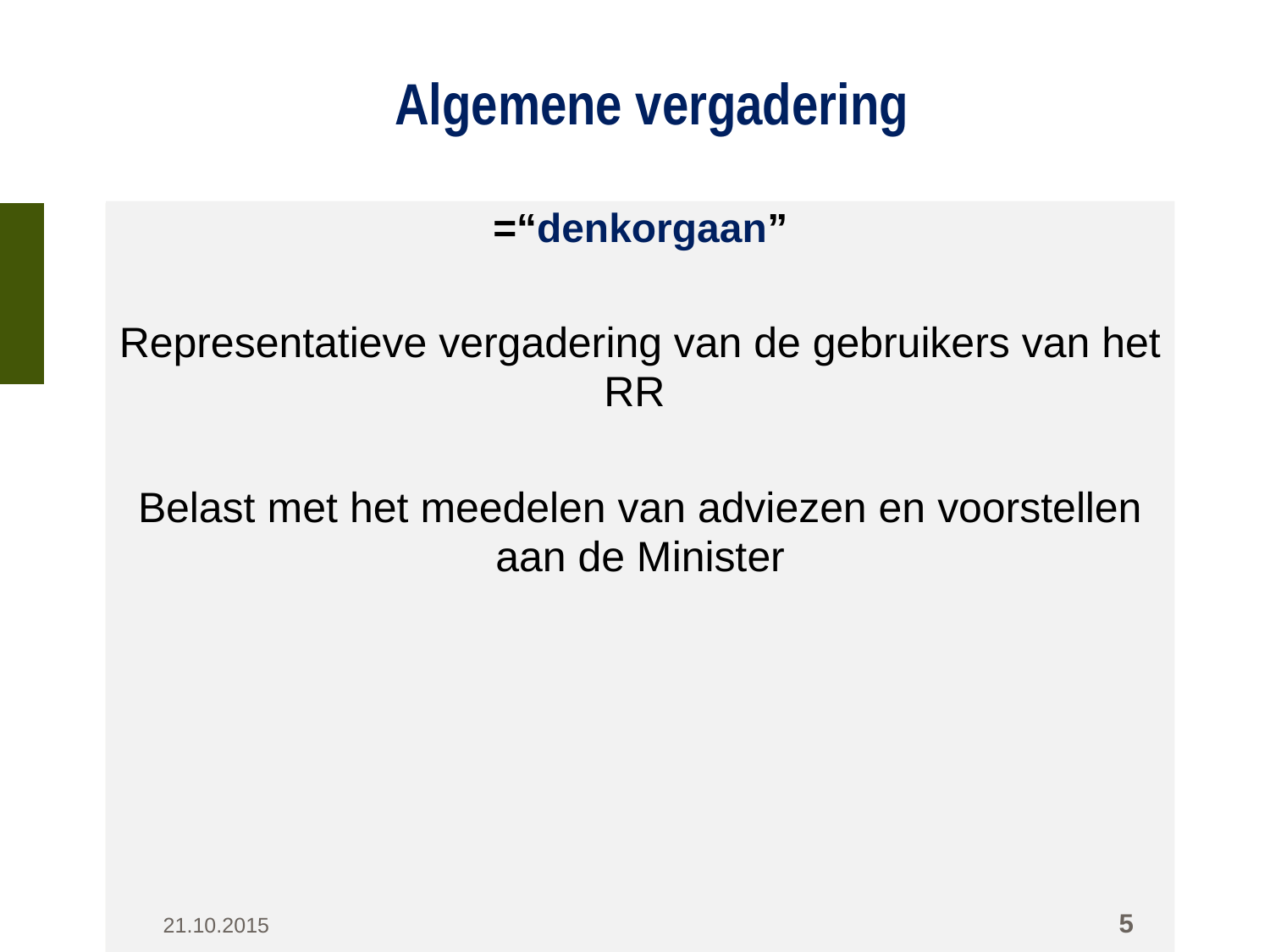

# Algemene vergadering
=“denkorgaan”

Representatieve vergadering van de gebruikers van het RR

Belast met het meedelen van adviezen en voorstellen aan de Minister

5
21.10.2015